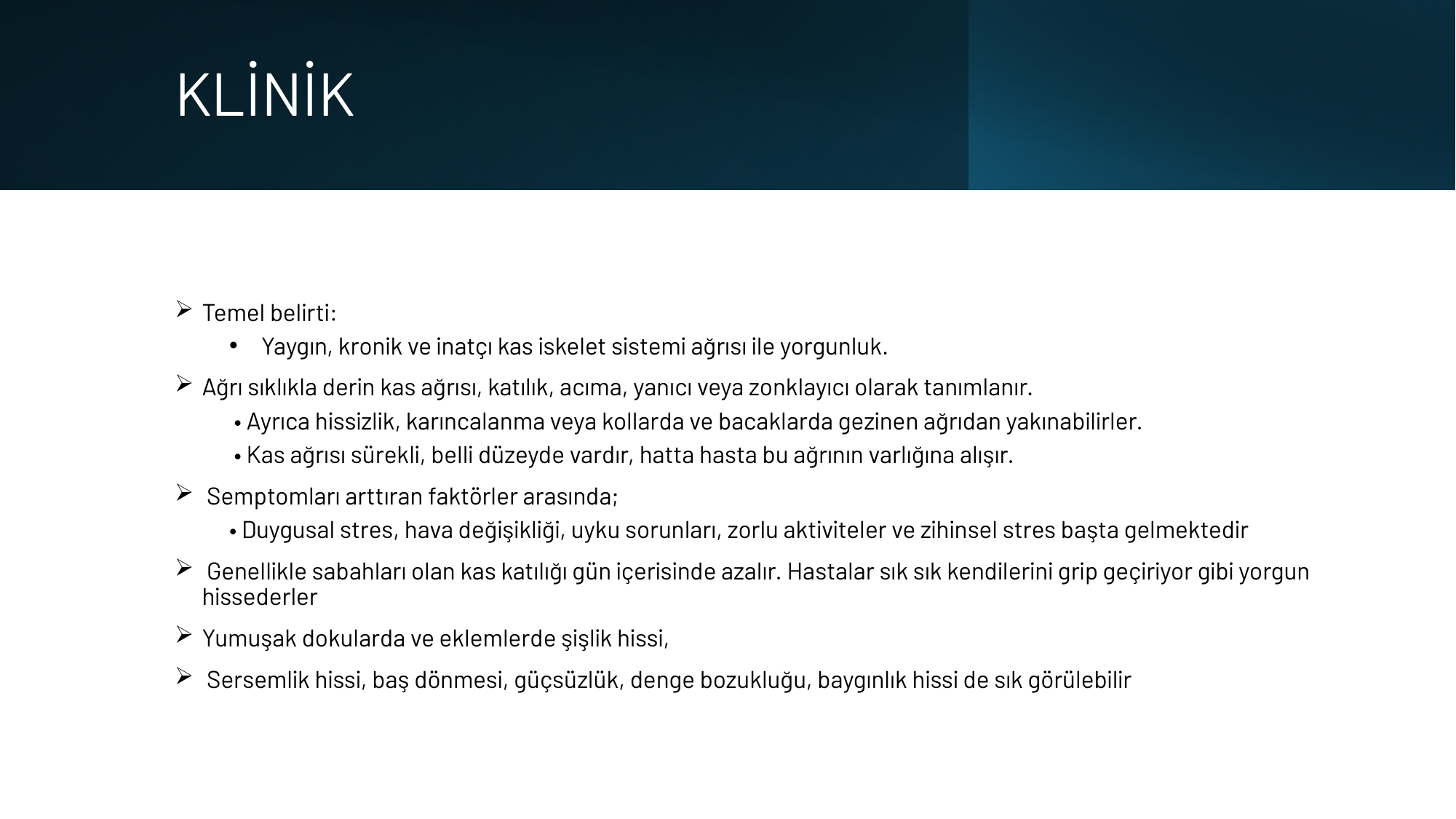

# KLİNİK
Temel belirti:
 Yaygın, kronik ve inatçı kas iskelet sistemi ağrısı ile yorgunluk.
Ağrı sıklıkla derin kas ağrısı, katılık, acıma, yanıcı veya zonklayıcı olarak tanımlanır.
 • Ayrıca hissizlik, karıncalanma veya kollarda ve bacaklarda gezinen ağrıdan yakınabilirler.
 • Kas ağrısı sürekli, belli düzeyde vardır, hatta hasta bu ağrının varlığına alışır.
 Semptomları arttıran faktörler arasında;
• Duygusal stres, hava değişikliği, uyku sorunları, zorlu aktiviteler ve zihinsel stres başta gelmektedir
 Genellikle sabahları olan kas katılığı gün içerisinde azalır. Hastalar sık sık kendilerini grip geçiriyor gibi yorgun hissederler
Yumuşak dokularda ve eklemlerde şişlik hissi,
 Sersemlik hissi, baş dönmesi, güçsüzlük, denge bozukluğu, baygınlık hissi de sık görülebilir